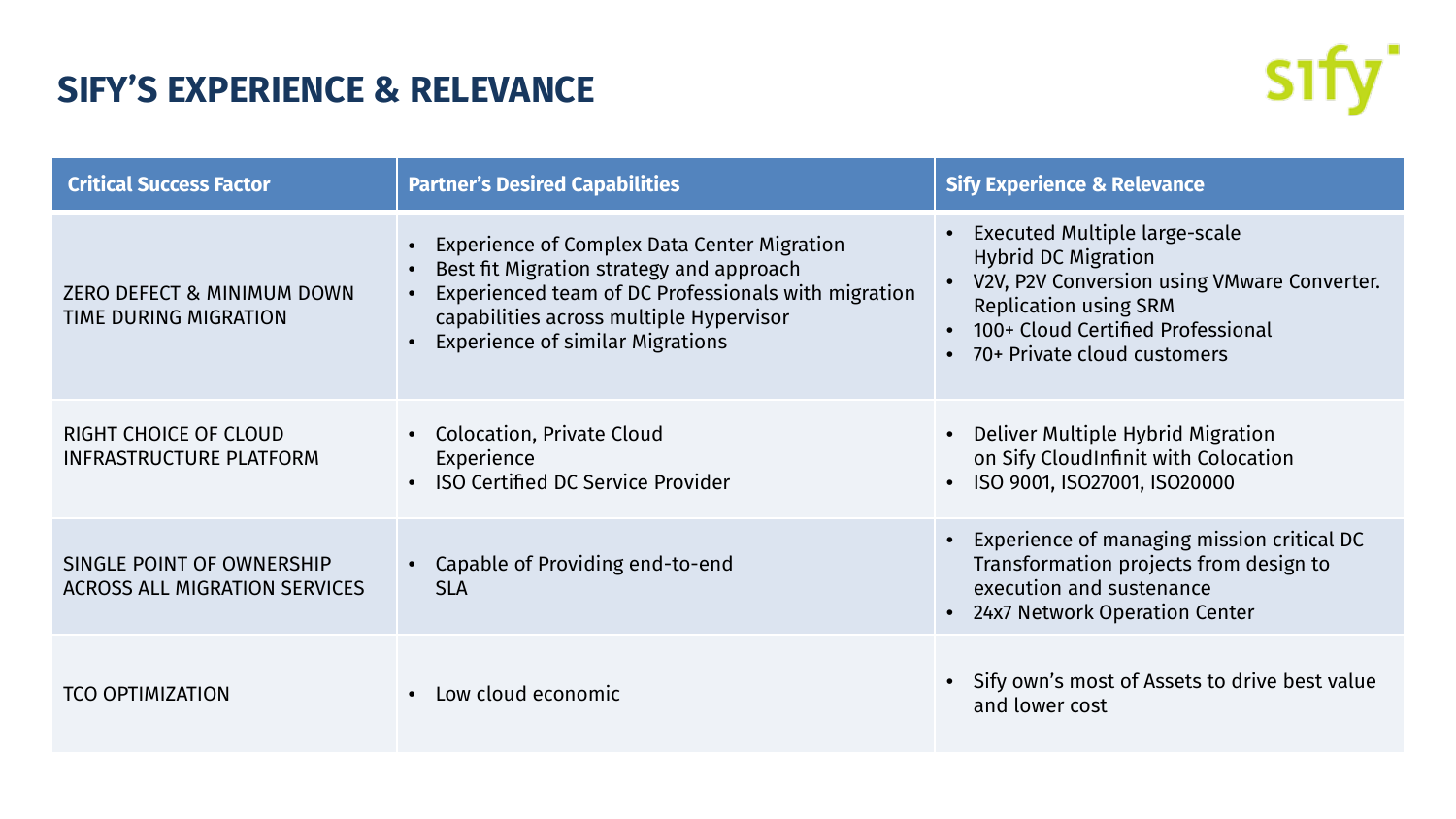

# SIFY’s EXPERIENCE & RELEVANCE
| Critical Success Factor | Partner’s Desired Capabilities | Sify Experience & Relevance |
| --- | --- | --- |
| ZERO DEFECT & MINIMUM DOWN TIME DURING MIGRATION | Experience of Complex Data Center Migration Best fit Migration strategy and approach Experienced team of DC Professionals with migration capabilities across multiple Hypervisor Experience of similar Migrations | Executed Multiple large-scale Hybrid DC Migration V2V, P2V Conversion using VMware Converter. Replication using SRM 100+ Cloud Certified Professional 70+ Private cloud customers |
| RIGHT CHOICE OF CLOUD INFRASTRUCTURE PLATFORM | Colocation, Private Cloud Experience ISO Certified DC Service Provider | Deliver Multiple Hybrid Migration on Sify CloudInfinit with Colocation ISO 9001, ISO27001, ISO20000 |
| SINGLE POINT OF OWNERSHIP ACROSS ALL MIGRATION SERVICES | Capable of Providing end-to-end SLA | Experience of managing mission critical DC Transformation projects from design to execution and sustenance 24x7 Network Operation Center |
| TCO OPTIMIZATION | Low cloud economic | Sify own’s most of Assets to drive best value and lower cost |